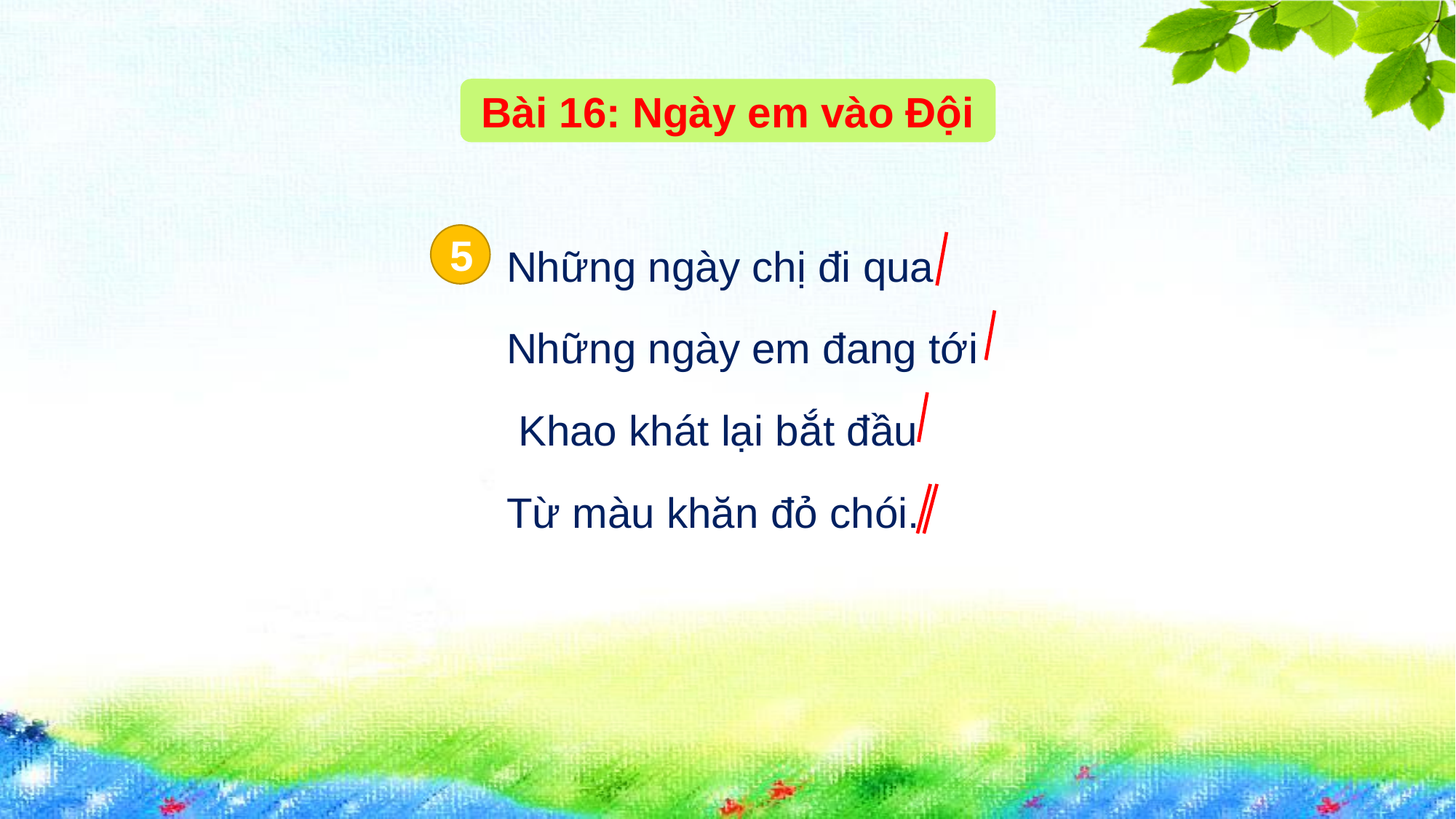

Bài 16: Ngày em vào Đội
Những ngày chị đi qua
Những ngày em đang tới
 Khao khát lại bắt đầu
Từ màu khăn đỏ chói.
5